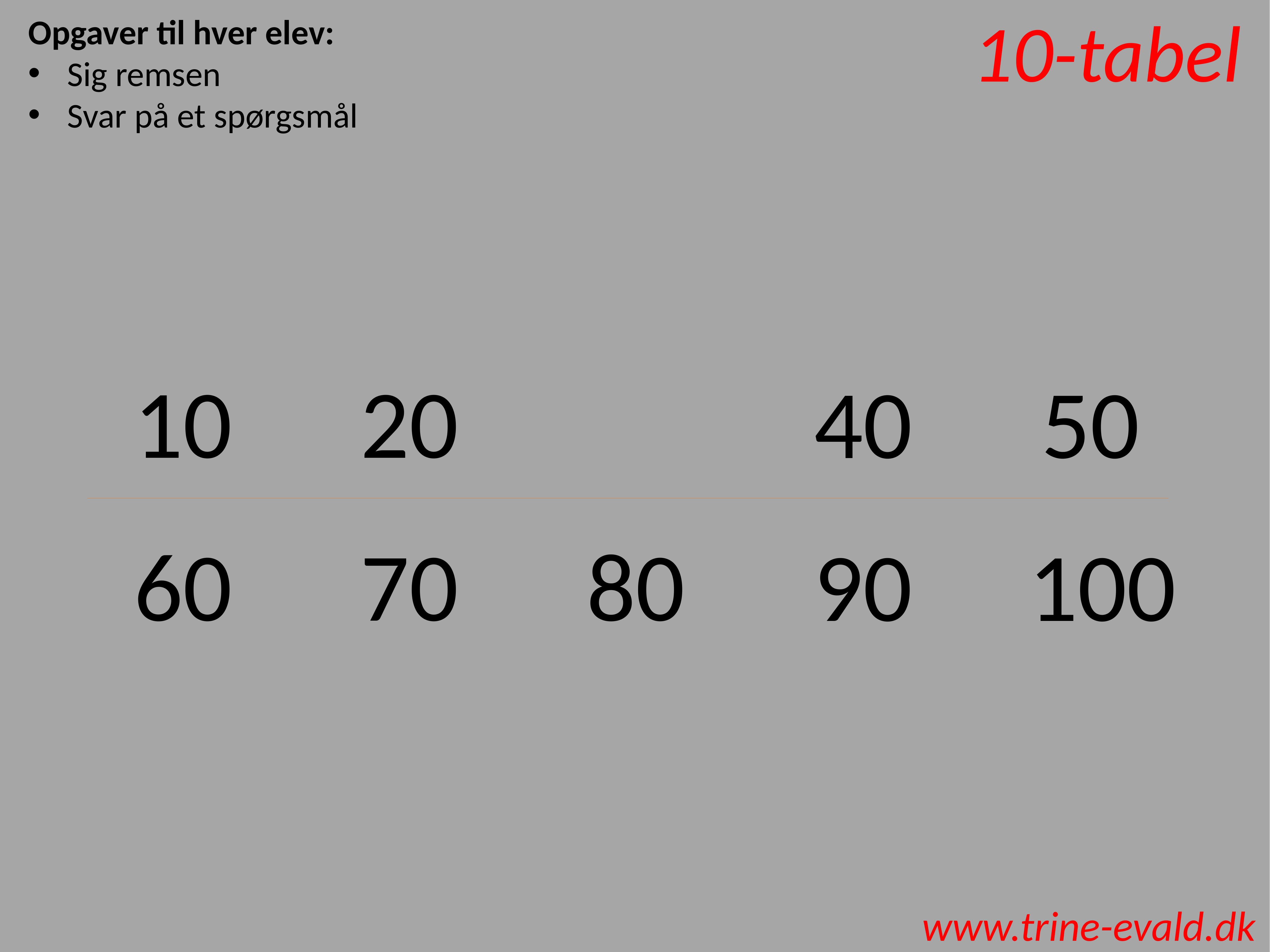

10-tabel
Opgaver til hver elev:
Sig remsen
Svar på et spørgsmål
10
20
40
50
60
70
80
90
100
www.trine-evald.dk